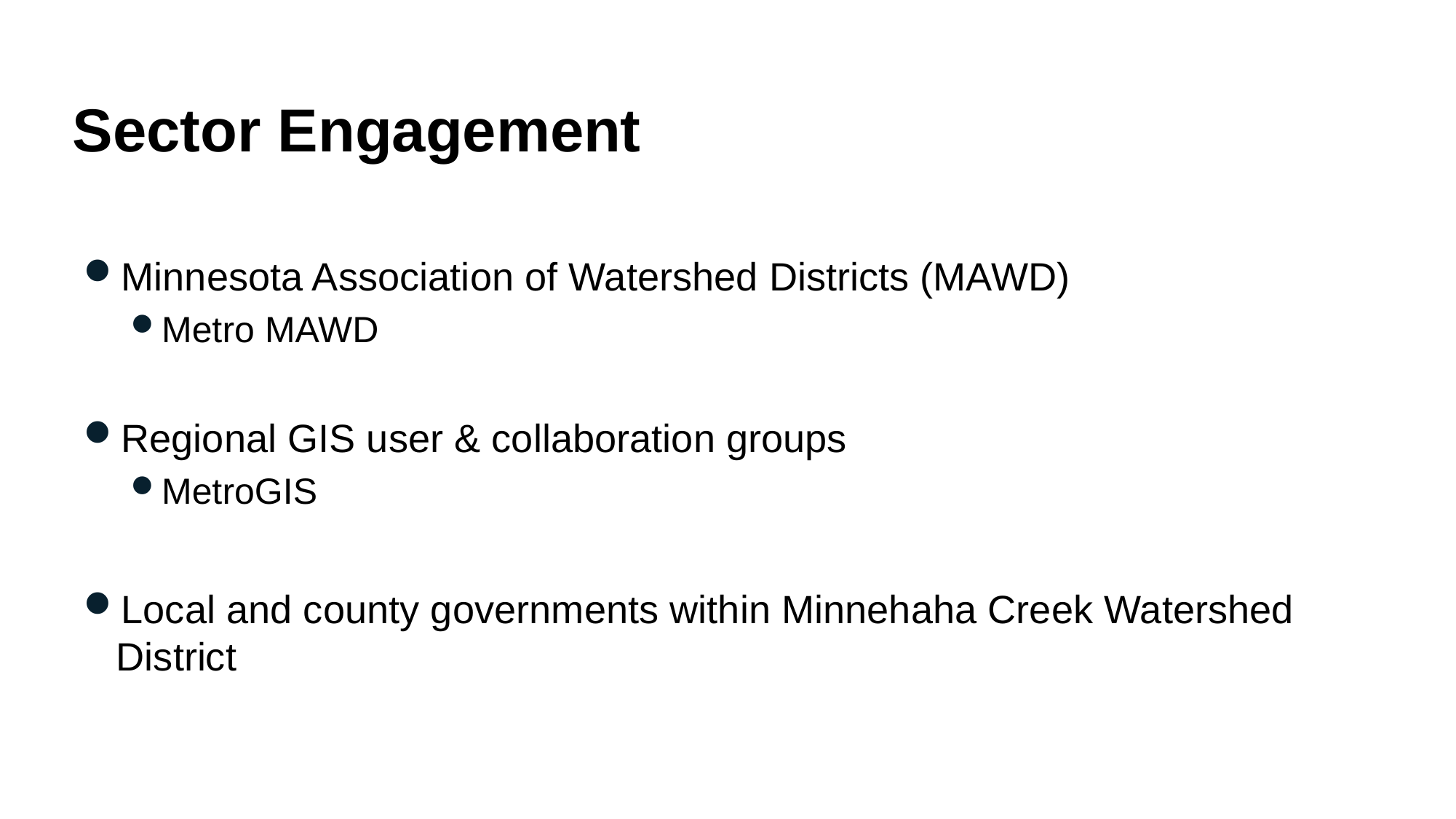

# Sector Engagement

Minnesota Association of Watershed Districts (MAWD)
Metro MAWD

Regional GIS user & collaboration groups
MetroGIS

Local and county governments within Minnehaha Creek Watershed District